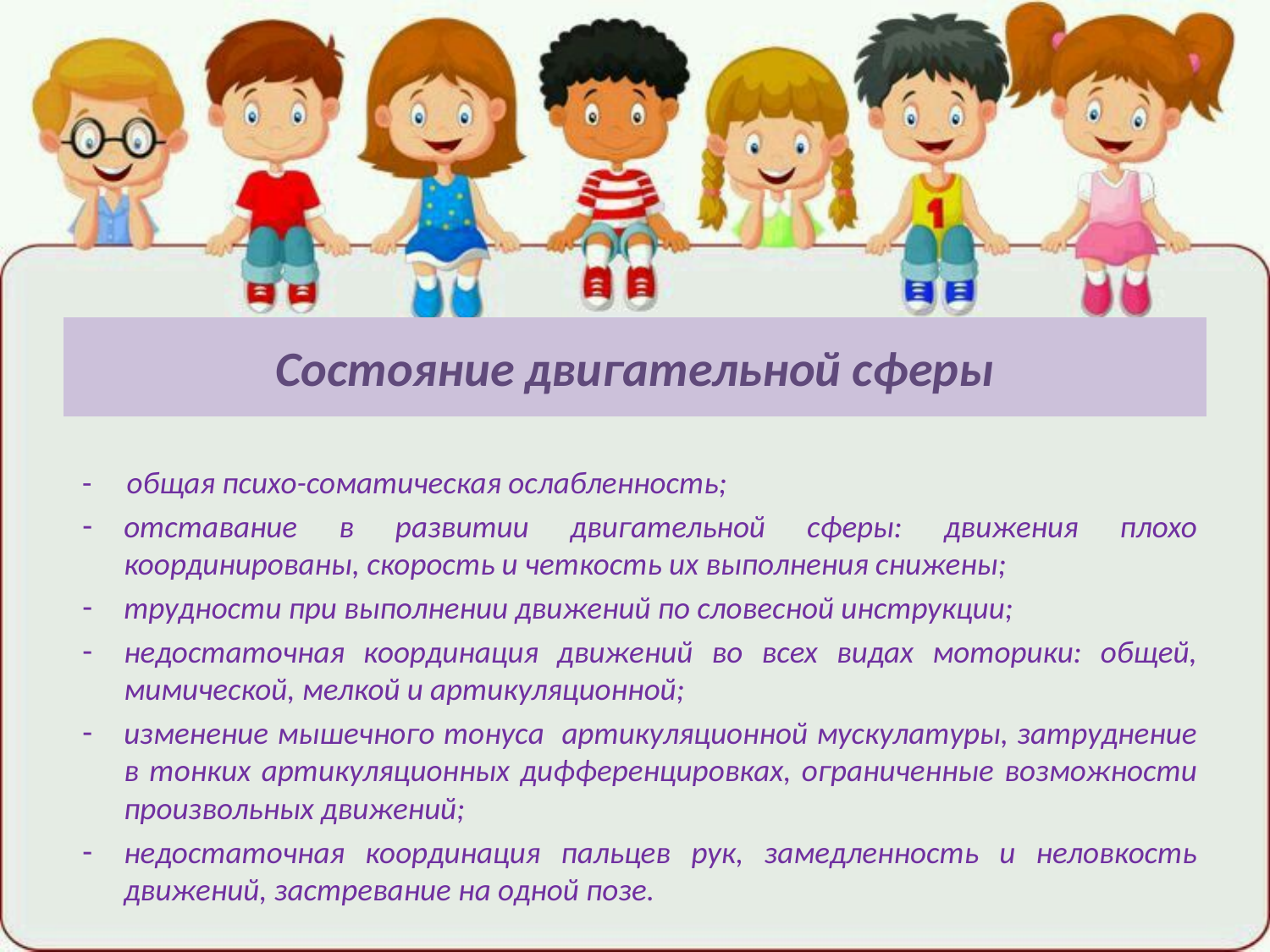

# Состояние двигательной сферы
-     общая психо-соматическая ослабленность;
отставание в развитии двигательной сферы: движения плохо координированы, скорость и четкость их выполнения снижены;
трудности при выполнении движений по словесной инструкции;
недостаточная координация движений во всех видах моторики: общей, мимической, мелкой и артикуляционной;
изменение мышечного тонуса  артикуляционной мускулатуры, затруднение в тонких артикуляционных дифференцировках, ограниченные возможности произвольных движений;
недостаточная координация пальцев рук, замедленность и неловкость движений, застревание на одной позе.